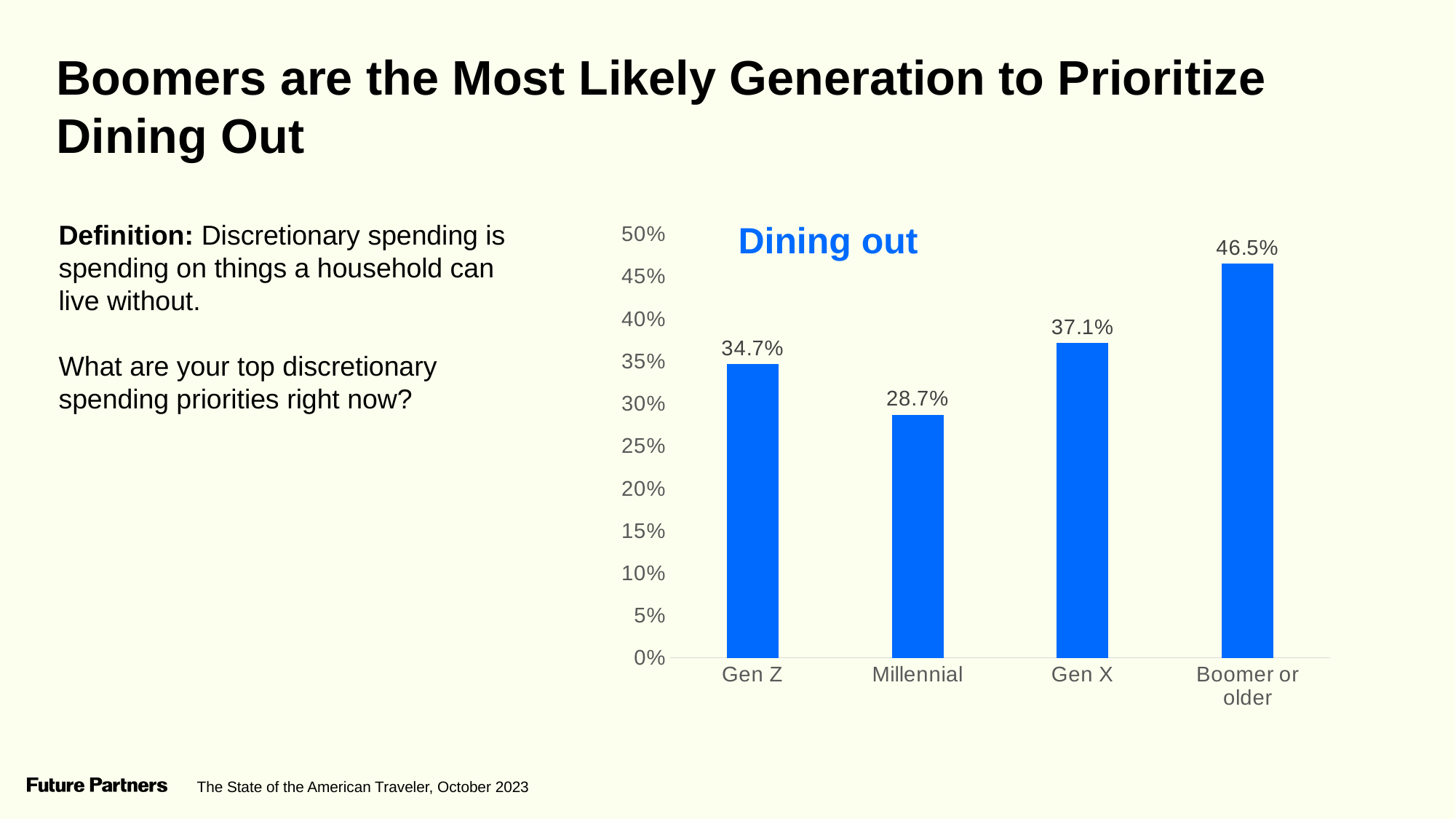

Boomers are the Most Likely Generation to Prioritize Dining Out
Definition: Discretionary spending is spending on things a household can live without.

What are your top discretionary spending priorities right now?

### Chart

| Category | Series 1 |
|---|---|
| Gen Z | 0.3466663992871 |
| Millennial | 0.2869119704917 |
| Gen X | 0.3713874427813 |
| Boomer or older | 0.4650412407286 |
Dining out